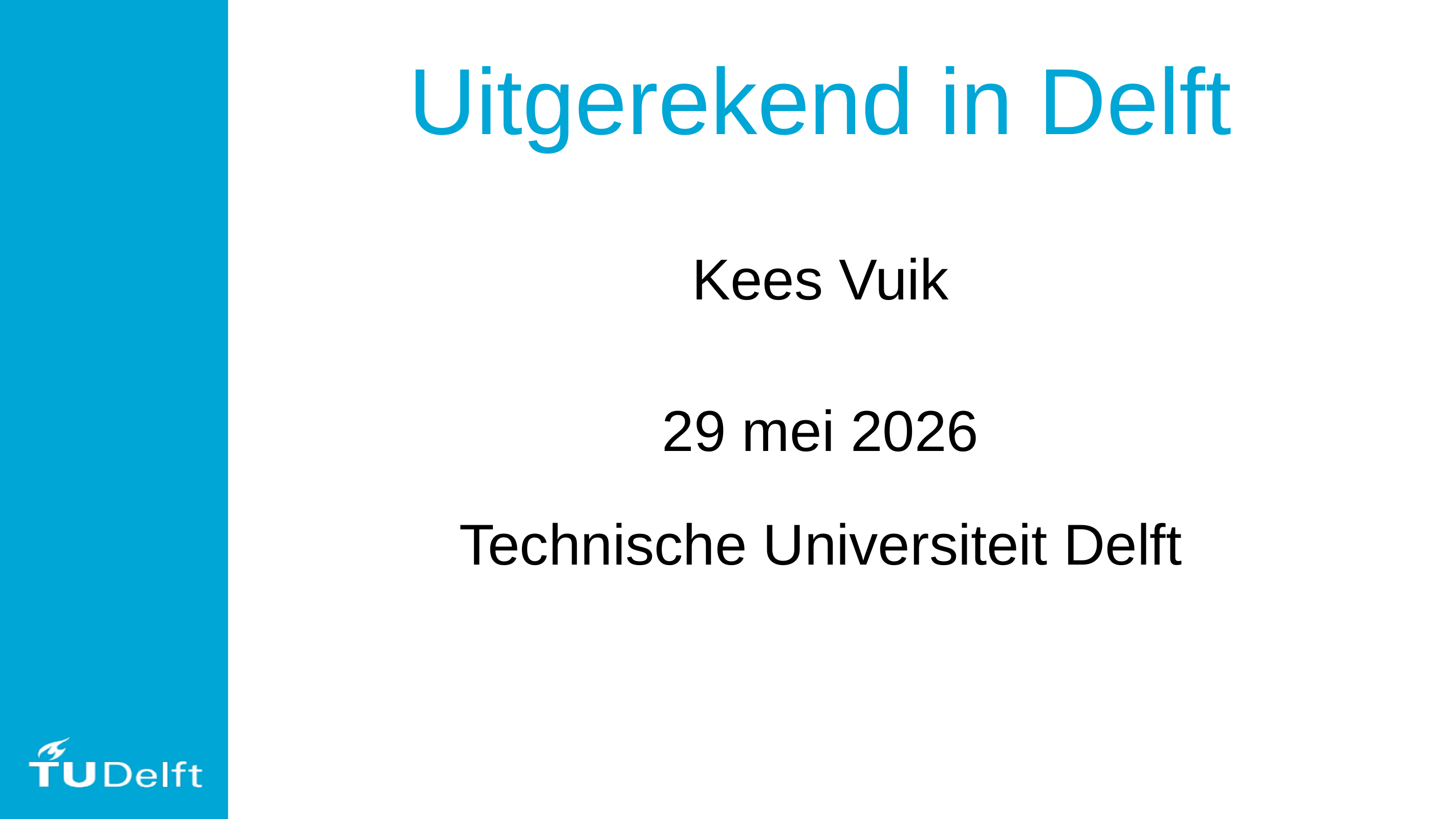

# Uitgerekend in Delft

Kees Vuik

29 mei 2026

Technische Universiteit Delft